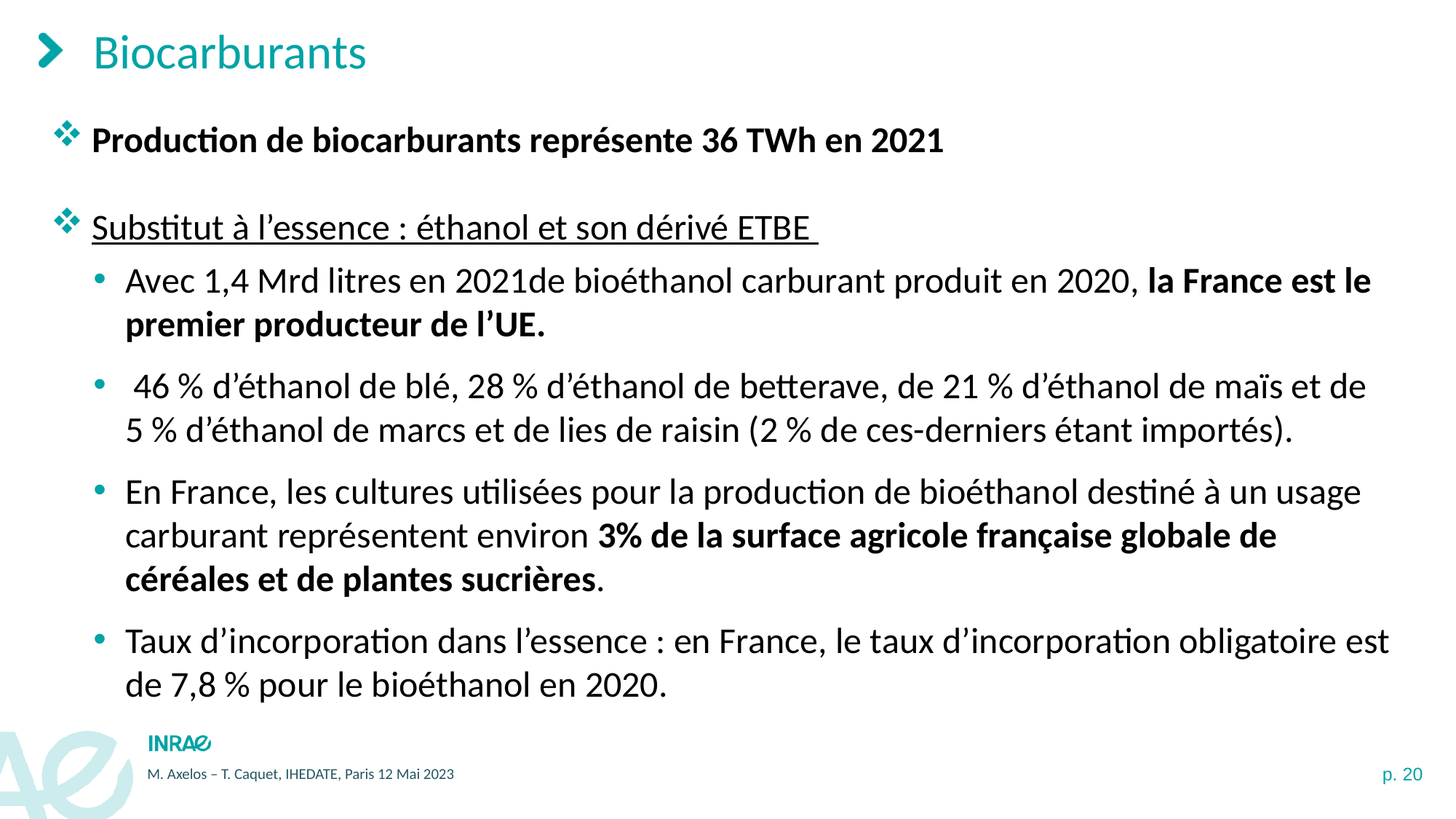

# Biocarburants
Production de biocarburants représente 36 TWh en 2021

Substitut à l’essence : éthanol et son dérivé ETBE
Avec 1,4 Mrd litres en 2021de bioéthanol carburant produit en 2020, la France est le premier producteur de l’UE.
 46 % d’éthanol de blé, 28 % d’éthanol de betterave, de 21 % d’éthanol de maïs et de 5 % d’éthanol de marcs et de lies de raisin (2 % de ces-derniers étant importés).
En France, les cultures utilisées pour la production de bioéthanol destiné à un usage carburant représentent environ 3% de la surface agricole française globale de céréales et de plantes sucrières.
Taux d’incorporation dans l’essence : en France, le taux d’incorporation obligatoire est de 7,8 % pour le bioéthanol en 2020.